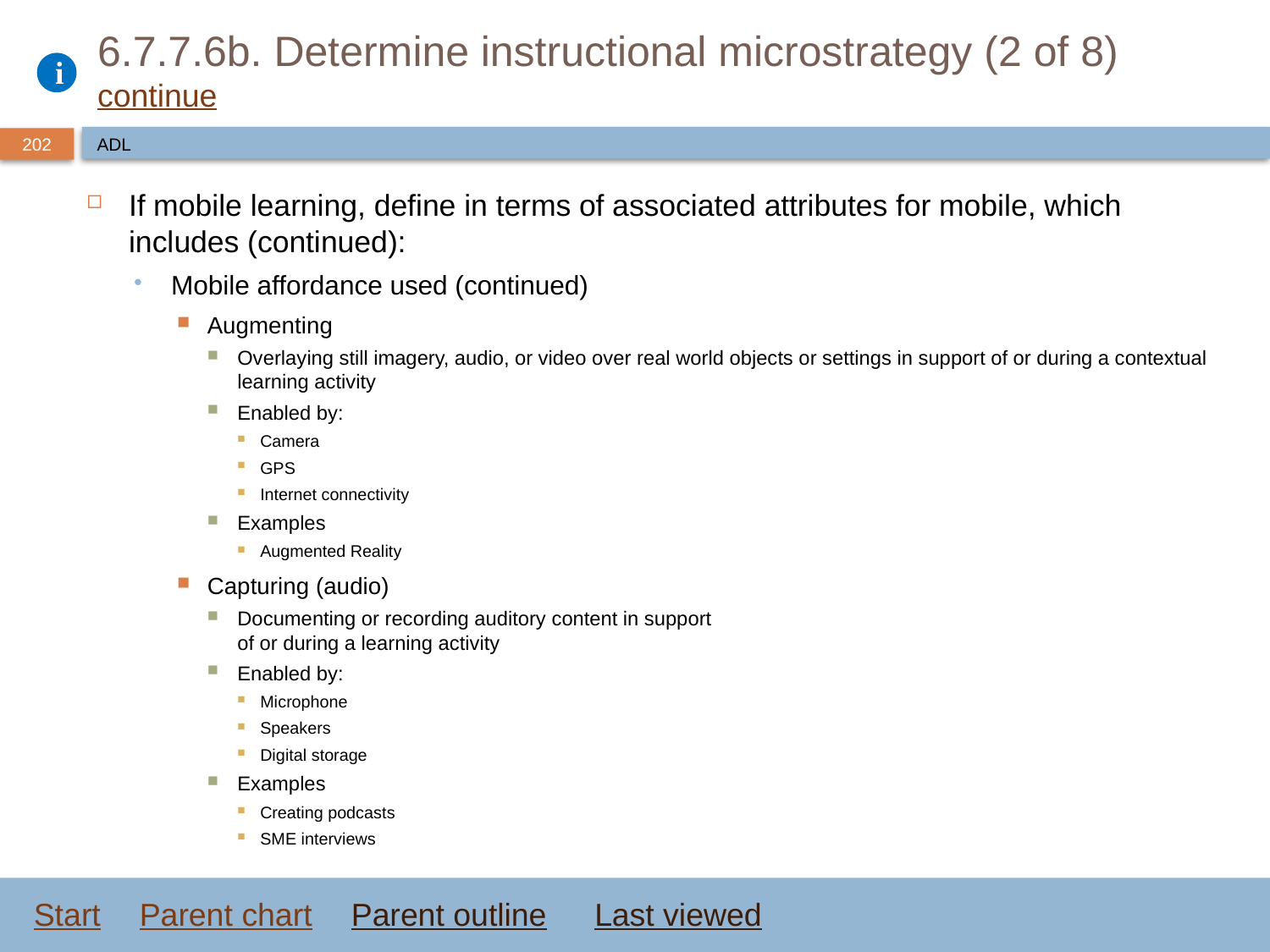

# 6.7.7.6b. Determine instructional microstrategy (2 of 8) continue
ADL
If mobile learning, define in terms of associated attributes for mobile, which includes (continued):
Mobile affordance used (continued)
Augmenting
Overlaying still imagery, audio, or video over real world objects or settings in support of or during a contextual learning activity
Enabled by:
Camera
GPS
Internet connectivity
Examples
Augmented Reality
Capturing (audio)
Documenting or recording auditory content in support
of or during a learning activity
Enabled by:
Microphone
Speakers
Digital storage
Examples
Creating podcasts
SME interviews
Start
Parent chart
Parent outline
Last viewed